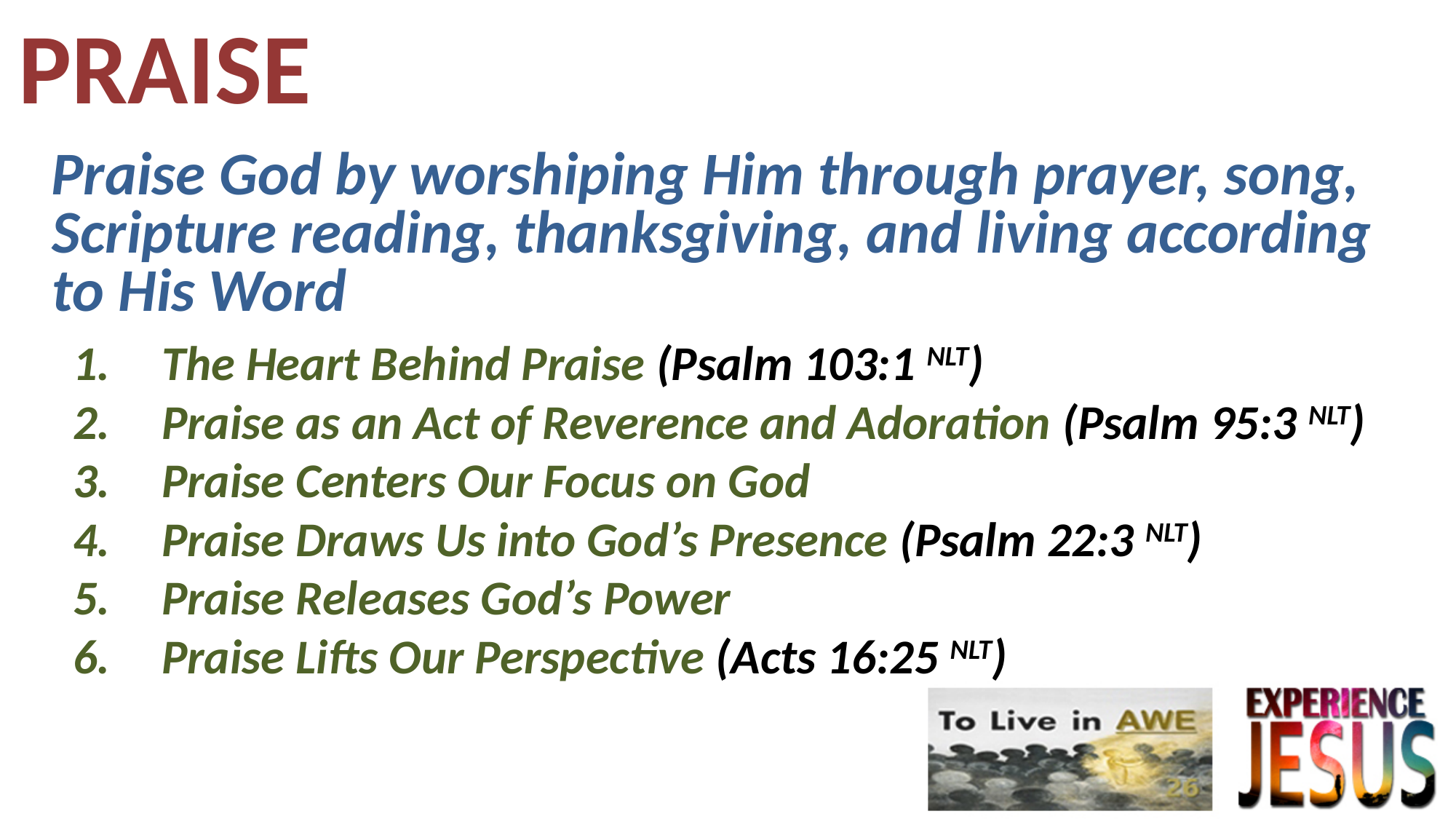

# PRAISE
Praise God by worshiping Him through prayer, song, Scripture reading, thanksgiving, and living according to His Word
The Heart Behind Praise (Psalm 103:1 NLT)
Praise as an Act of Reverence and Adoration (Psalm 95:3 NLT)
Praise Centers Our Focus on God
Praise Draws Us into God’s Presence (Psalm 22:3 NLT)
Praise Releases God’s Power
Praise Lifts Our Perspective (Acts 16:25 NLT)